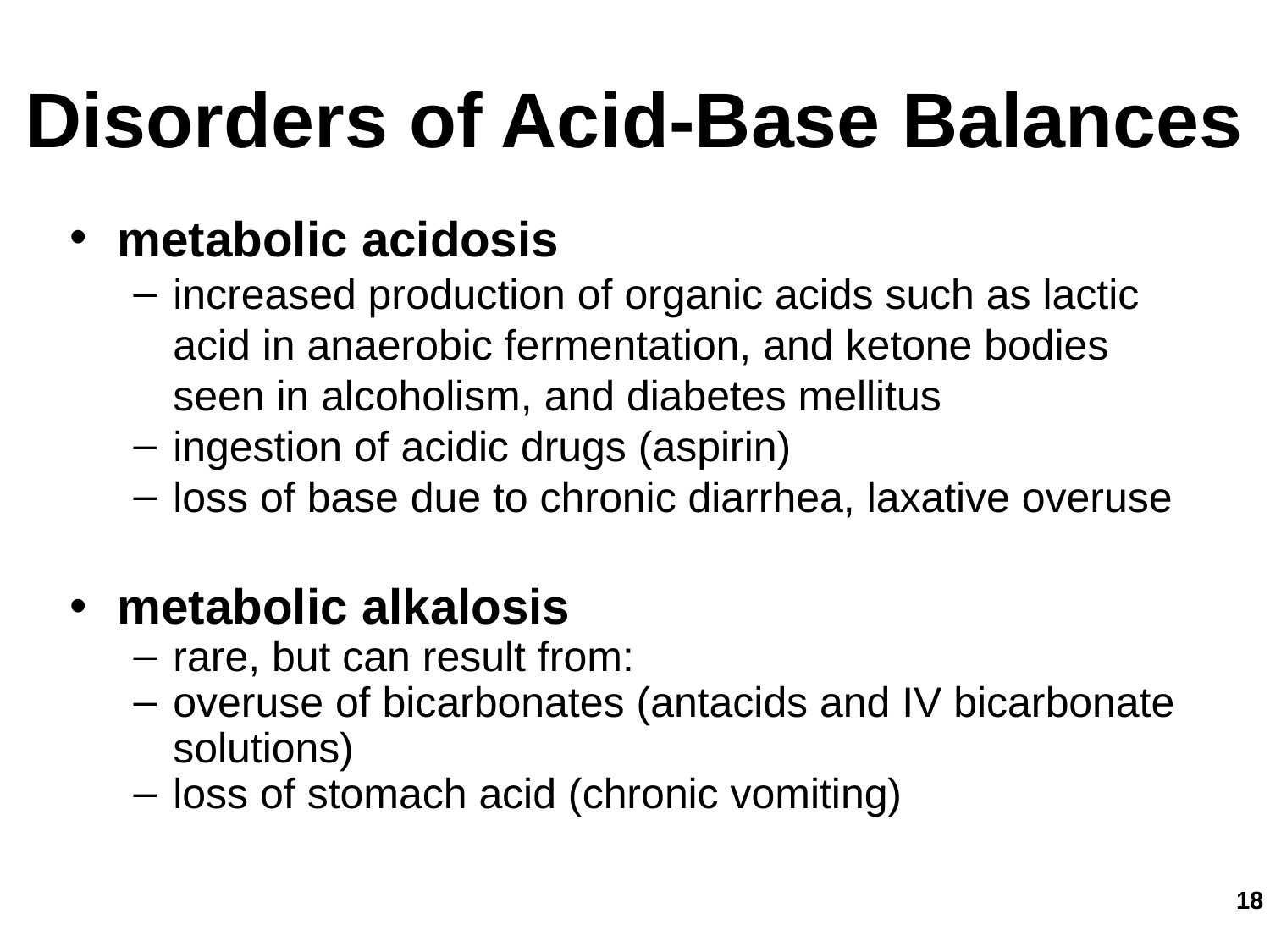

Disorders of Acid-Base Balances
metabolic acidosis
increased production of organic acids such as lactic acid in anaerobic fermentation, and ketone bodies seen in alcoholism, and diabetes mellitus
ingestion of acidic drugs (aspirin)
loss of base due to chronic diarrhea, laxative overuse

metabolic alkalosis
rare, but can result from:
overuse of bicarbonates (antacids and IV bicarbonate solutions)
loss of stomach acid (chronic vomiting)
18